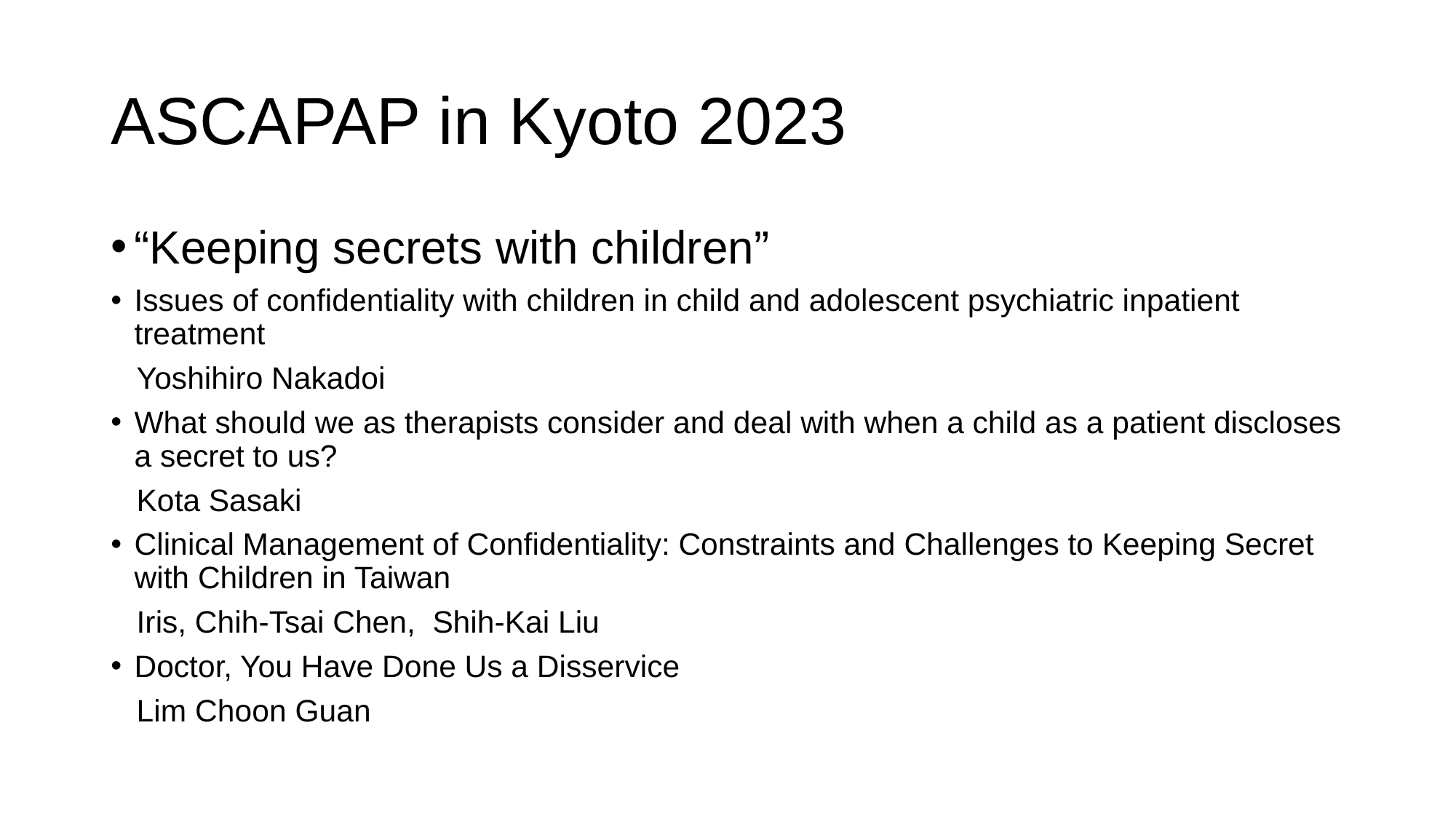

# ASCAPAP in Kyoto 2023
“Keeping secrets with children”
Issues of confidentiality with children in child and adolescent psychiatric inpatient treatment
   Yoshihiro Nakadoi
What should we as therapists consider and deal with when a child as a patient discloses a secret to us?
   Kota Sasaki
Clinical Management of Confidentiality: Constraints and Challenges to Keeping Secret with Children in Taiwan
   Iris, Chih-Tsai Chen,  Shih-Kai Liu
Doctor, You Have Done Us a Disservice
   Lim Choon Guan